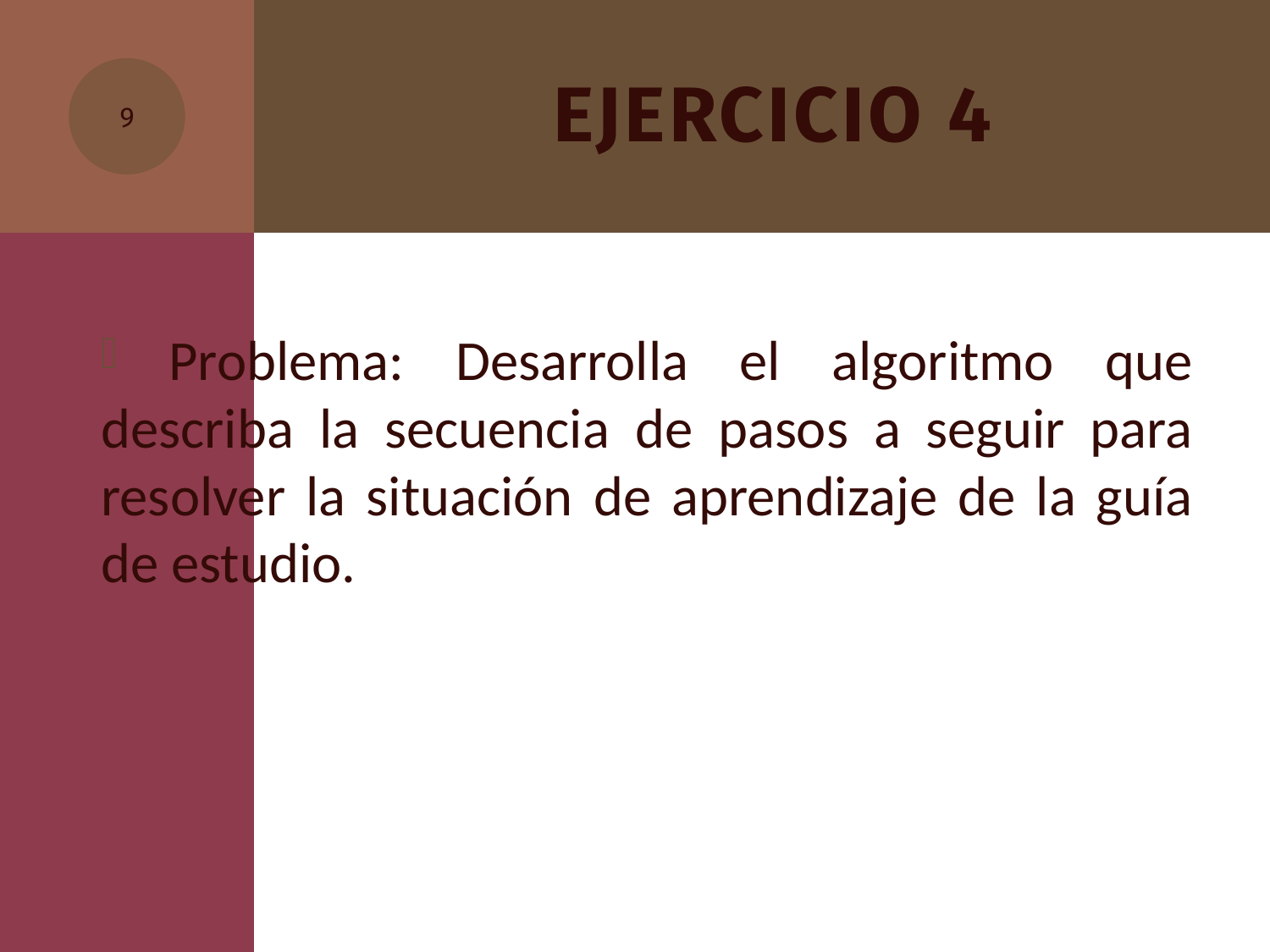

# EJERCICIO 4
9
 Problema: Desarrolla el algoritmo que describa la secuencia de pasos a seguir para resolver la situación de aprendizaje de la guía de estudio.